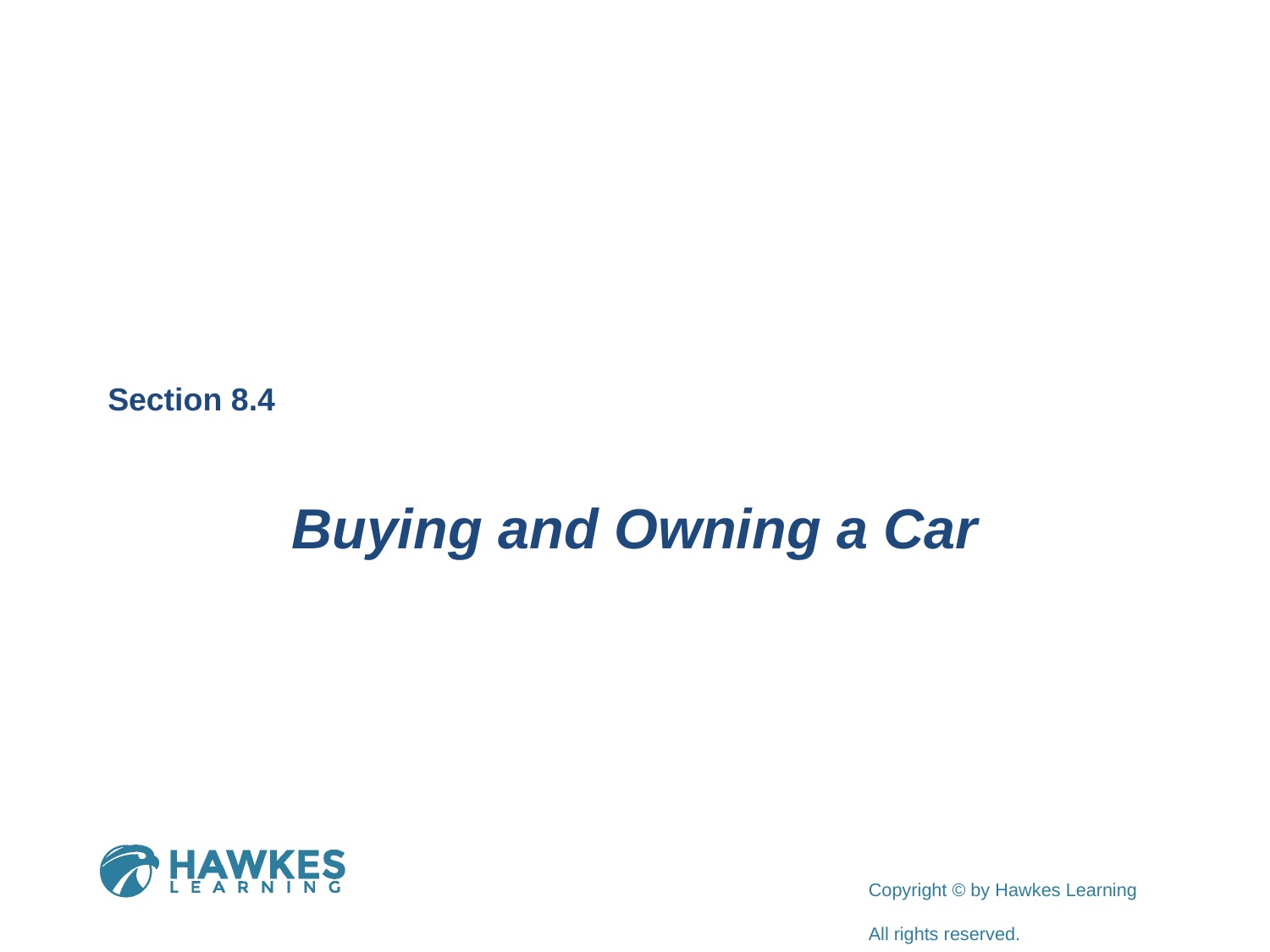

Section 8.4
Buying and Owning a Car